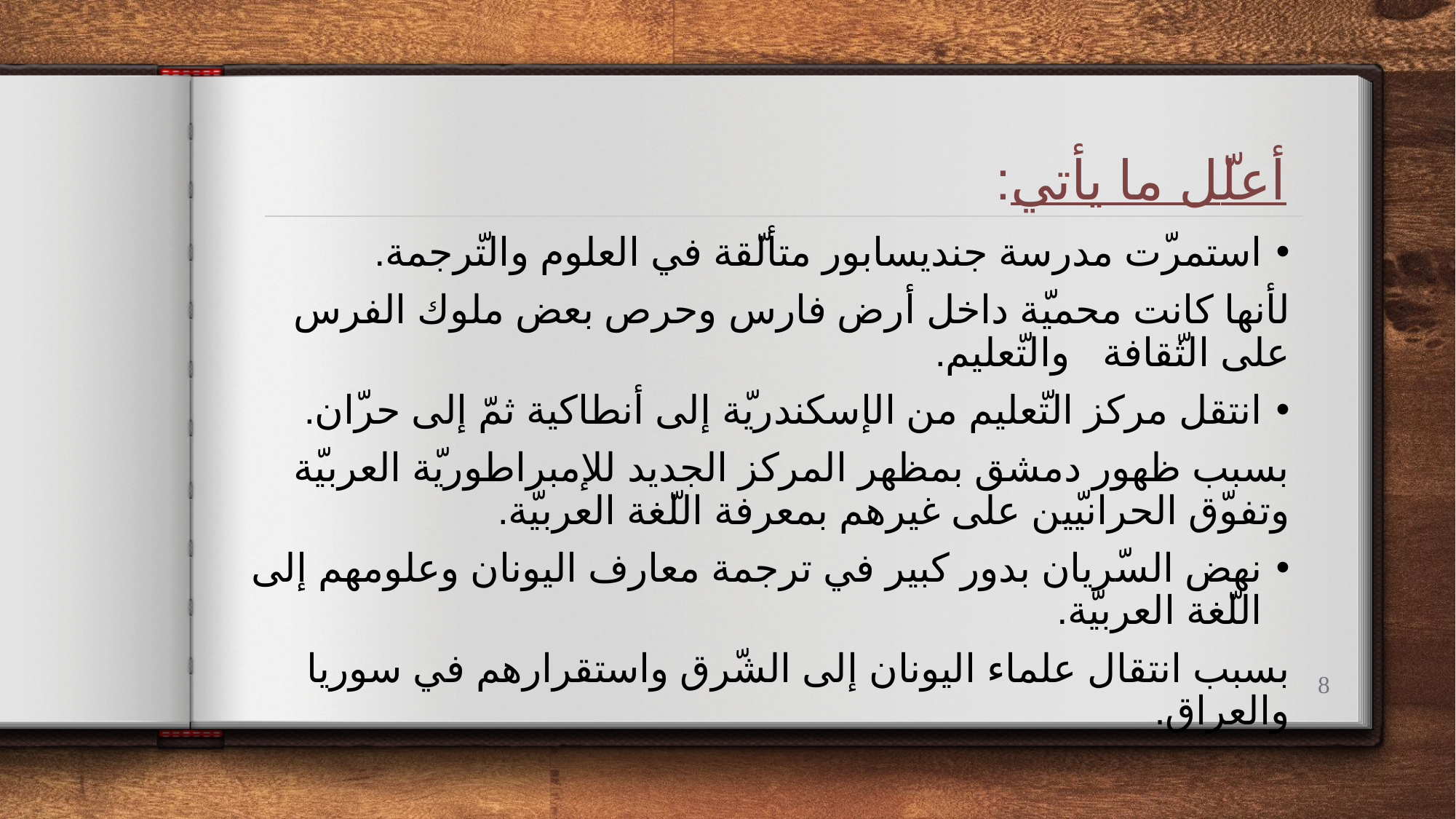

# أعلّل ما يأتي:
استمرّت مدرسة جنديسابور متألّقة في العلوم والتّرجمة.
لأنها كانت محميّة داخل أرض فارس وحرص بعض ملوك الفرس على الثّقافة   والتّعليم.
انتقل مركز التّعليم من الإسكندريّة إلى أنطاكية ثمّ إلى حرّان.
بسبب ظهور دمشق بمظهر المركز الجديد للإمبراطوريّة العربيّة وتفوّق الحرانيّين على غيرهم بمعرفة اللّغة العربيّة.
نهض السّريان بدور كبير في ترجمة معارف اليونان وعلومهم إلى اللّغة العربيّة.
بسبب انتقال علماء اليونان إلى الشّرق واستقرارهم في سوريا والعراق.

8